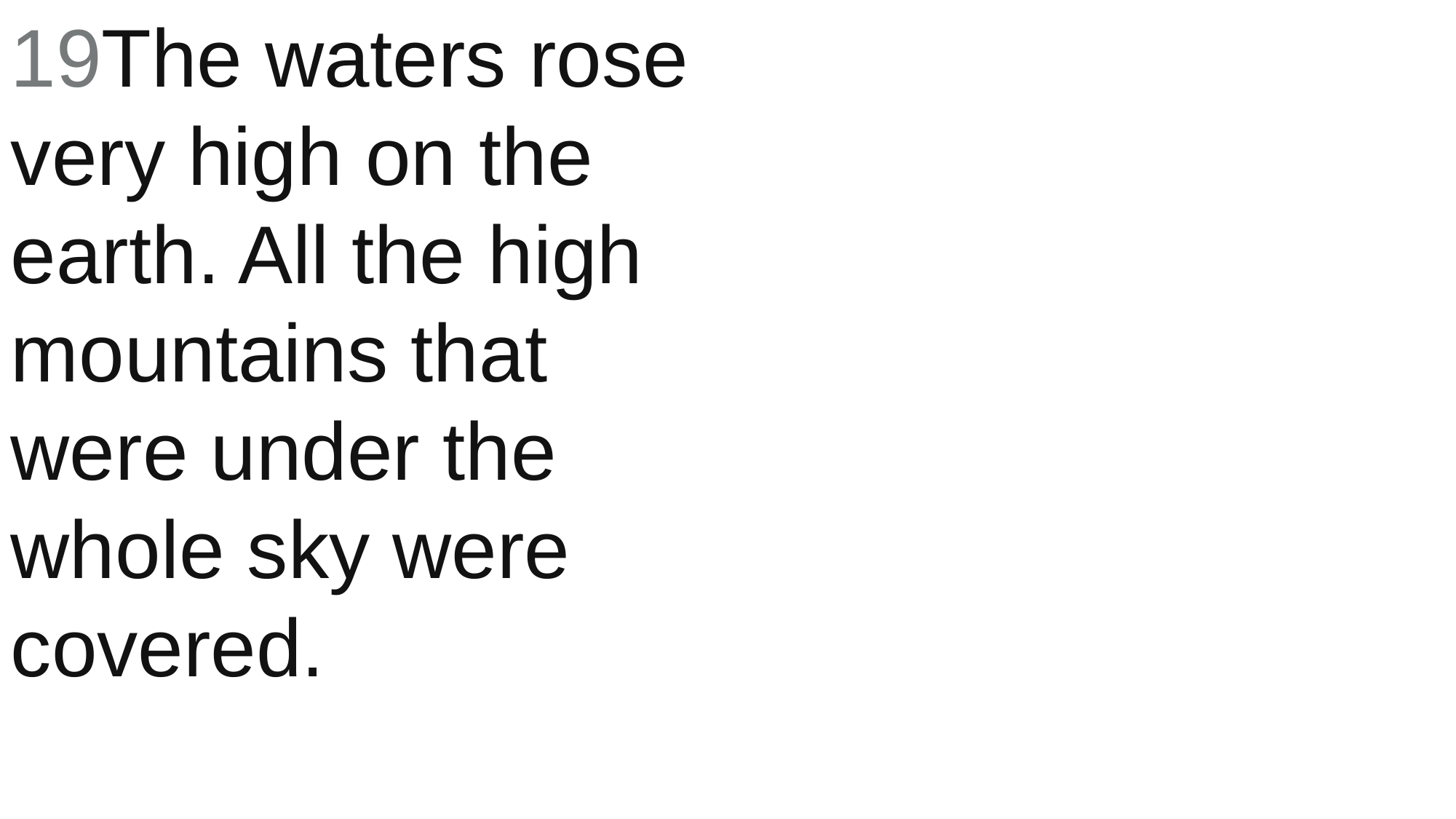

19The waters rose very high on the earth. All the high mountains that were under the whole sky were covered.